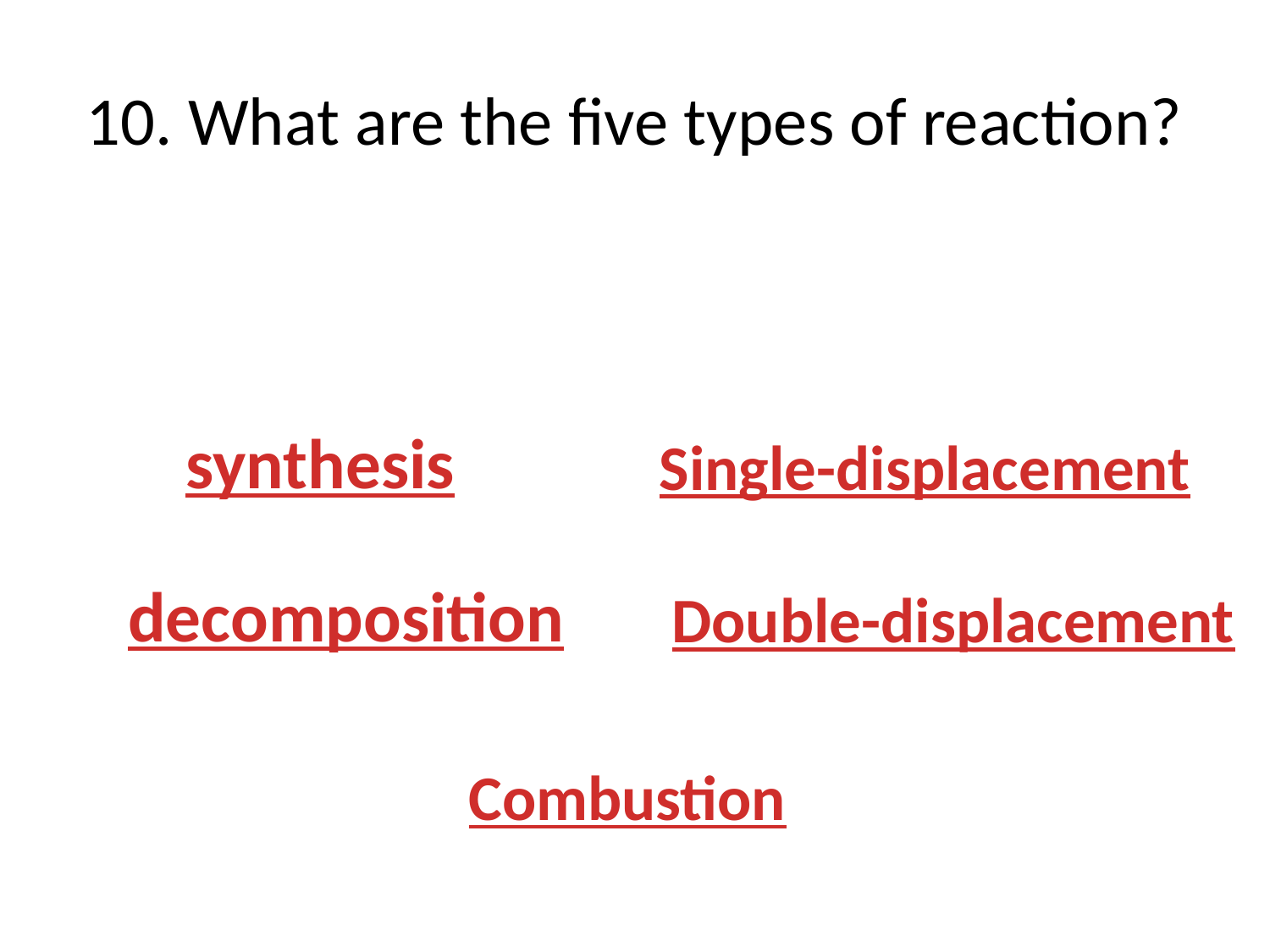

# 10. What are the five types of reaction?
synthesis
Single-displacement
decomposition
Double-displacement
Combustion